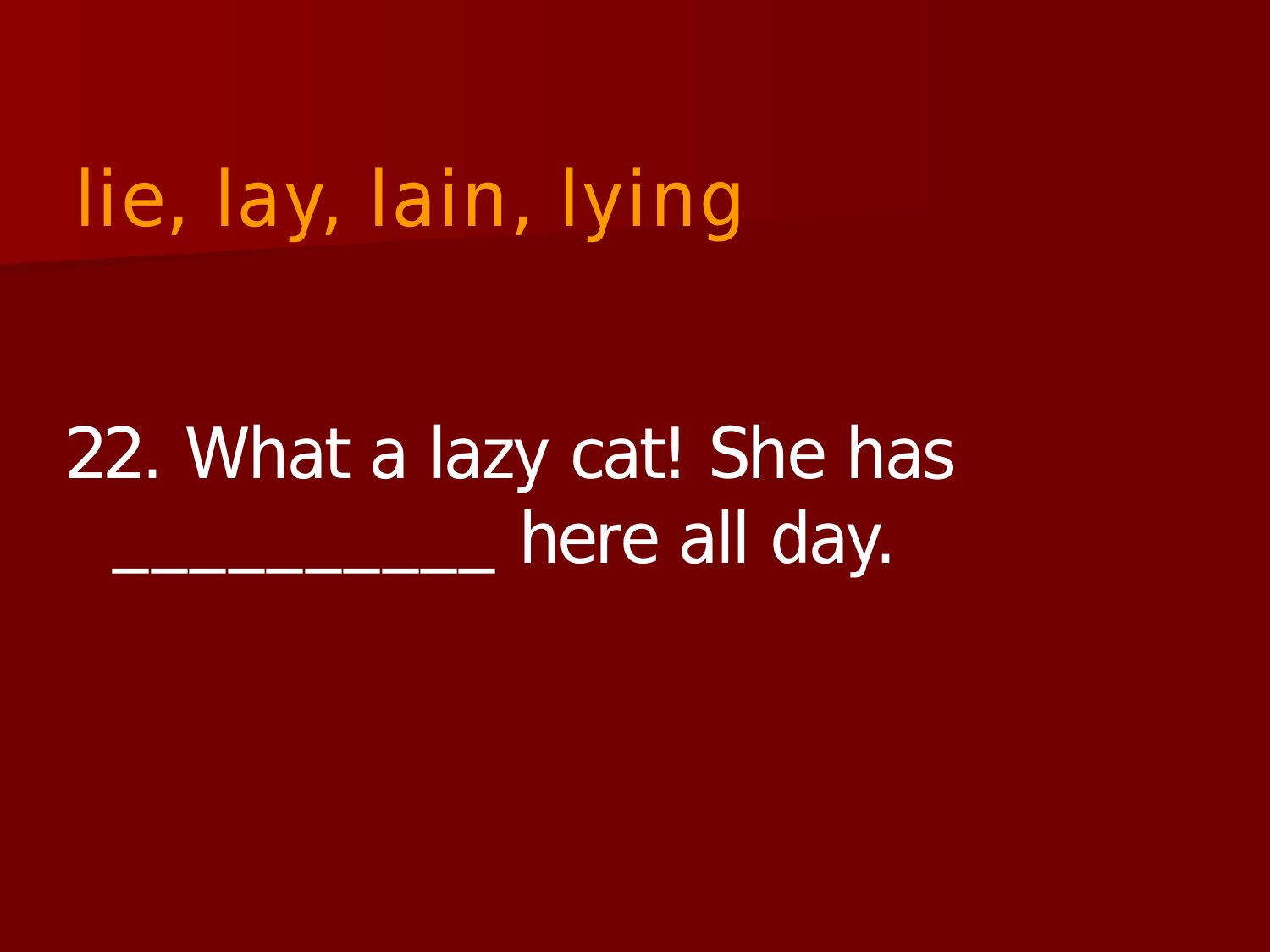

# lie, lay, lain, lying
22. What a lazy cat! She has __________ here all day.